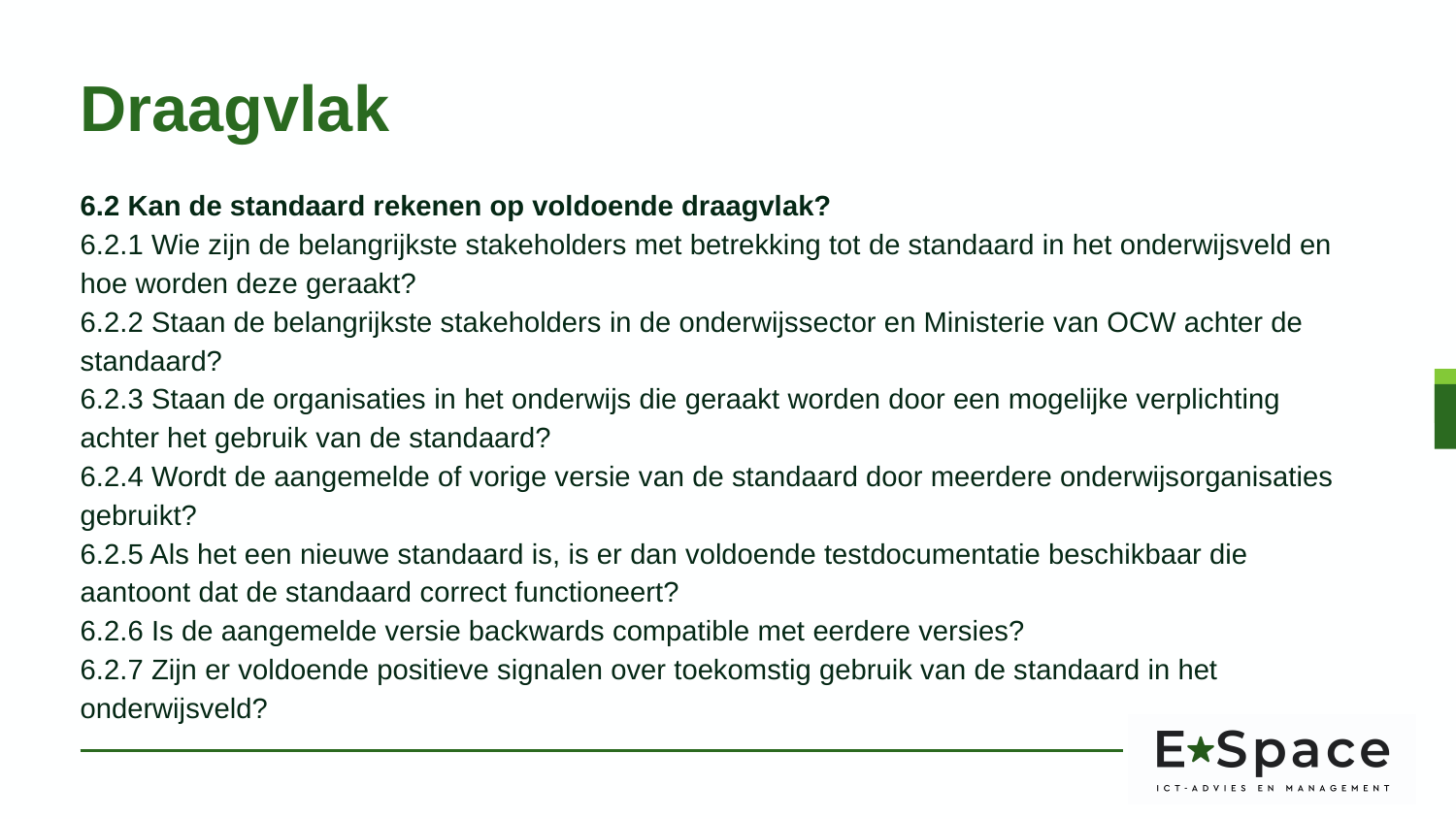

# Draagvlak
6.2 Kan de standaard rekenen op voldoende draagvlak?
6.2.1 Wie zijn de belangrijkste stakeholders met betrekking tot de standaard in het onderwijsveld en hoe worden deze geraakt?
6.2.2 Staan de belangrijkste stakeholders in de onderwijssector en Ministerie van OCW achter de standaard?
6.2.3 Staan de organisaties in het onderwijs die geraakt worden door een mogelijke verplichting achter het gebruik van de standaard?
6.2.4 Wordt de aangemelde of vorige versie van de standaard door meerdere onderwijsorganisaties gebruikt?
6.2.5 Als het een nieuwe standaard is, is er dan voldoende testdocumentatie beschikbaar die aantoont dat de standaard correct functioneert?
6.2.6 Is de aangemelde versie backwards compatible met eerdere versies?
6.2.7 Zijn er voldoende positieve signalen over toekomstig gebruik van de standaard in het onderwijsveld?